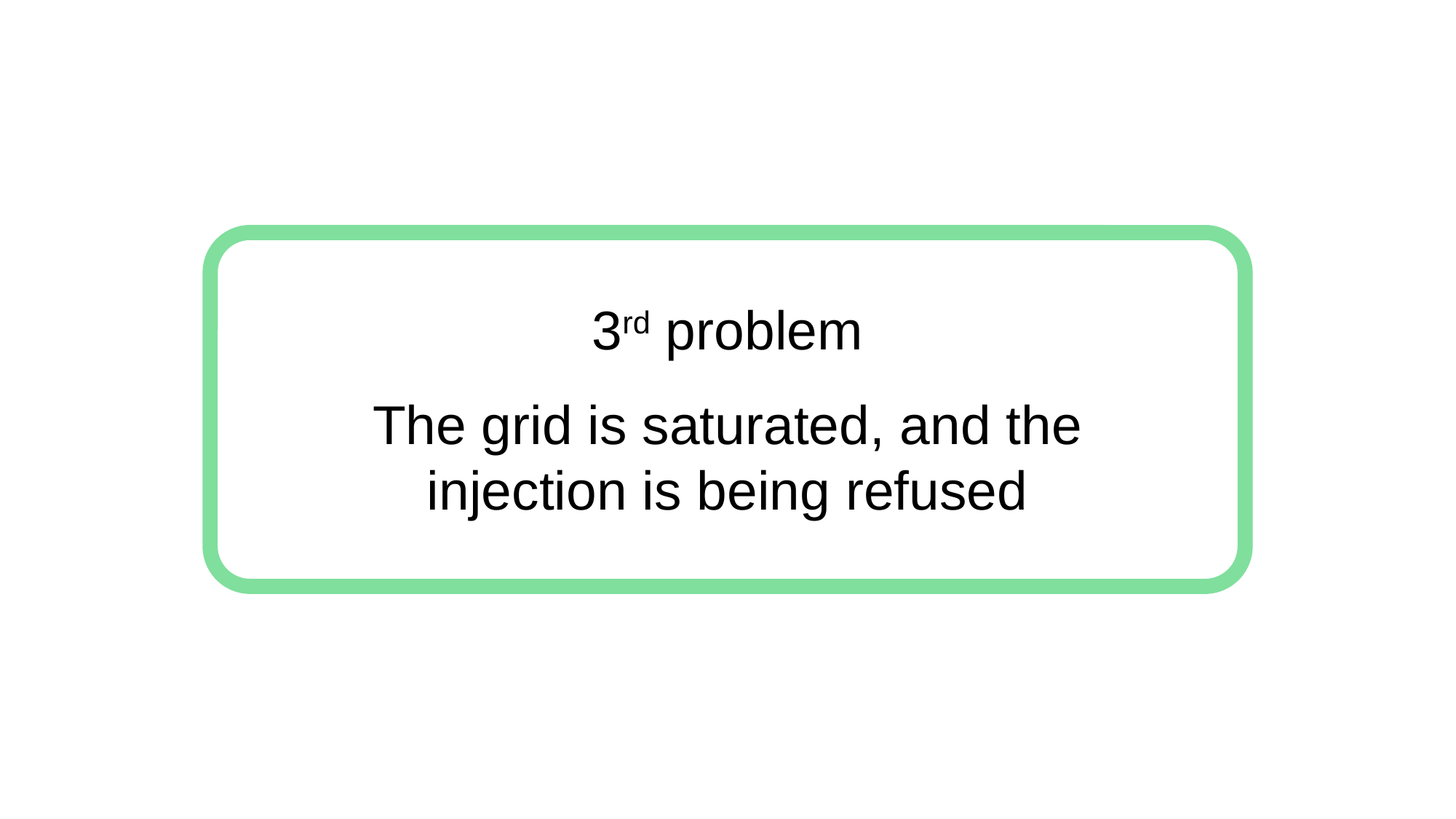

3rd problem

The grid is saturated, and the injection is being refused